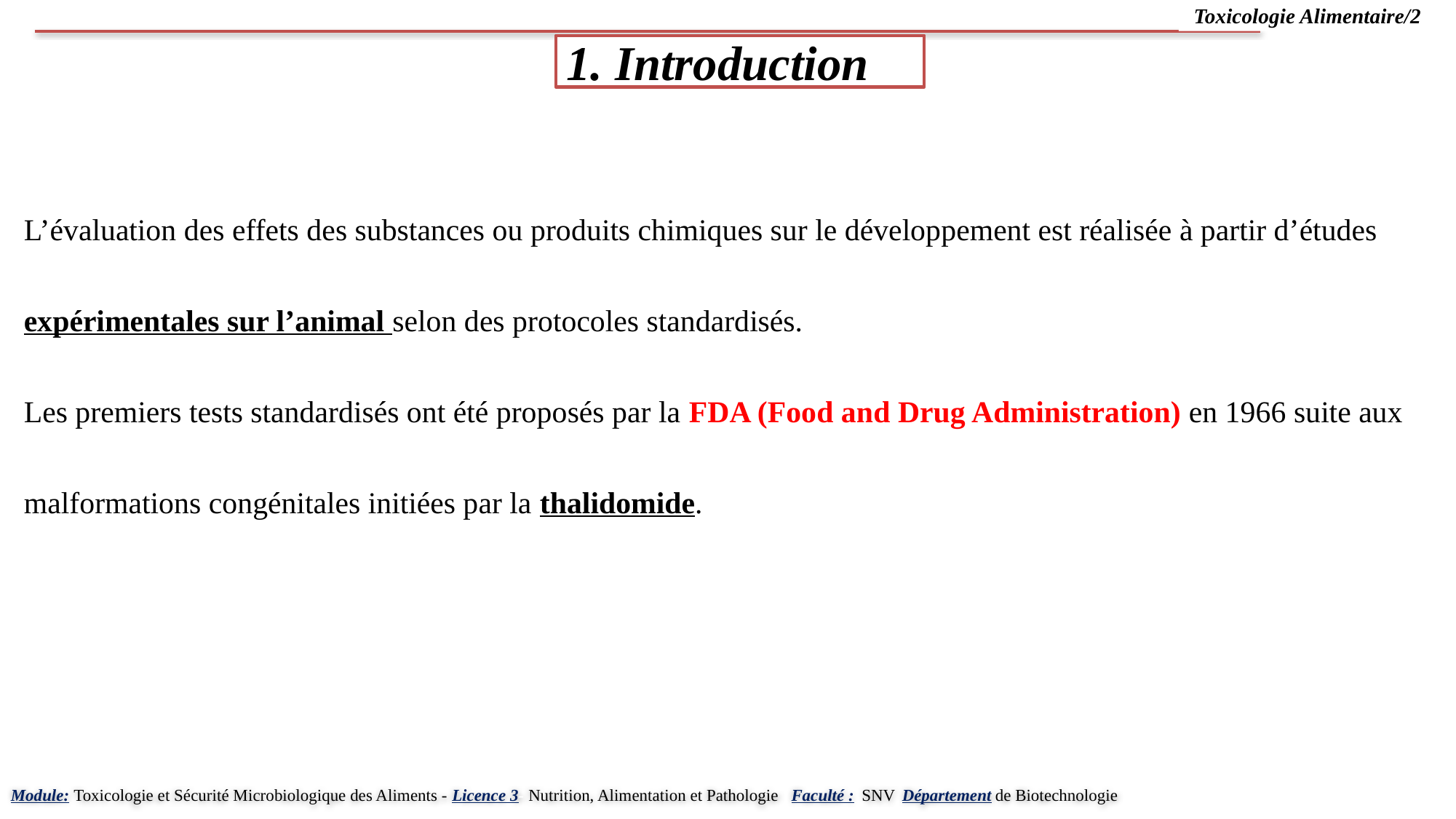

Toxicologie Alimentaire/2
1. Introduction
L’évaluation des effets des substances ou produits chimiques sur le développement est réalisée à partir d’études expérimentales sur l’animal selon des protocoles standardisés.
Les premiers tests standardisés ont été proposés par la FDA (Food and Drug Administration) en 1966 suite aux malformations congénitales initiées par la thalidomide.
Module: Toxicologie et Sécurité Microbiologique des Aliments - Licence 3- Nutrition, Alimentation et Pathologie   Faculté :  SNV  Département de Biotechnologie